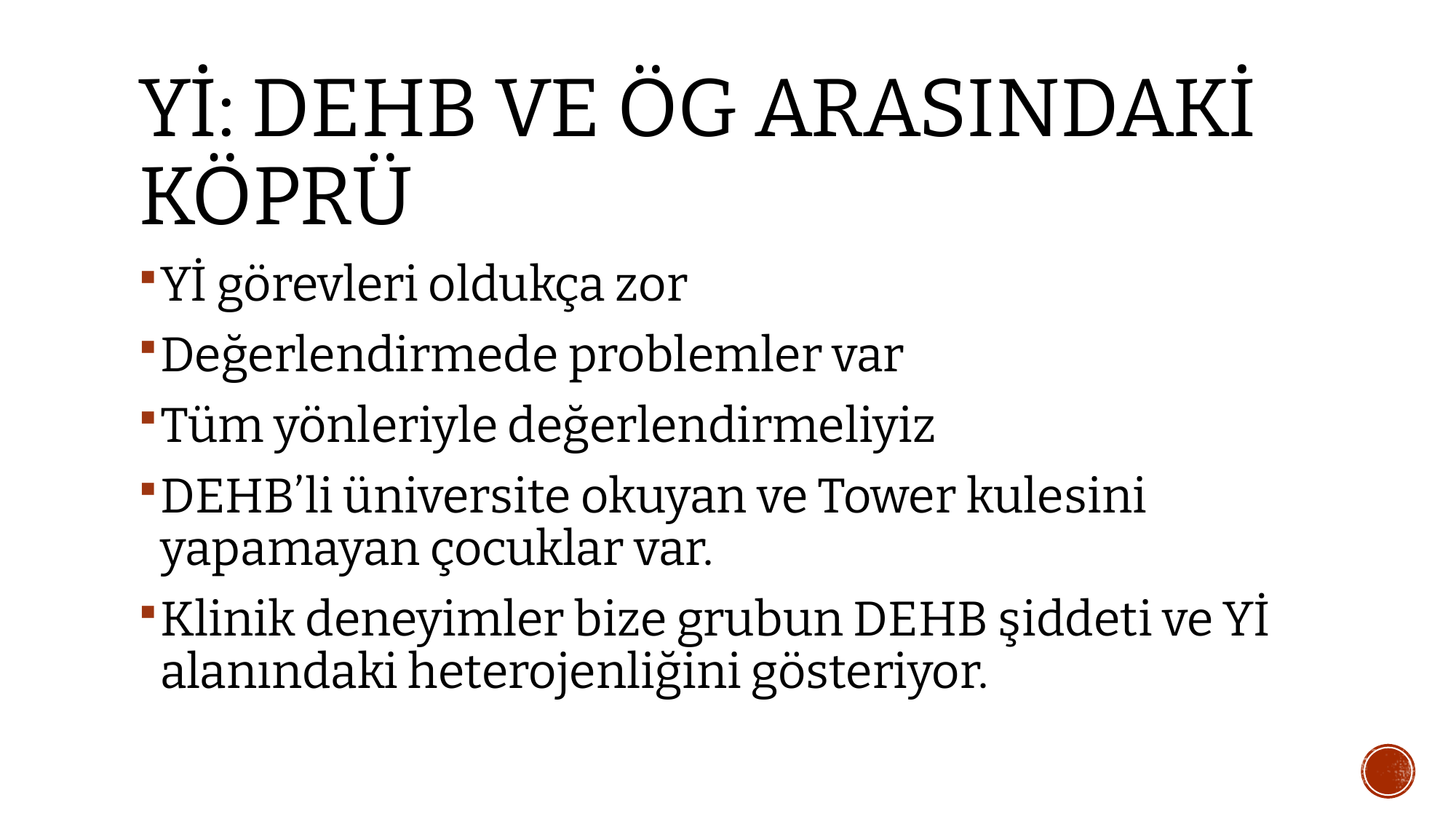

# Yİ: DEHB ve ÖG arasındaki köprü
Yİ görevleri oldukça zor
Değerlendirmede problemler var
Tüm yönleriyle değerlendirmeliyiz
DEHB’li üniversite okuyan ve Tower kulesini yapamayan çocuklar var.
Klinik deneyimler bize grubun DEHB şiddeti ve Yİ alanındaki heterojenliğini gösteriyor.